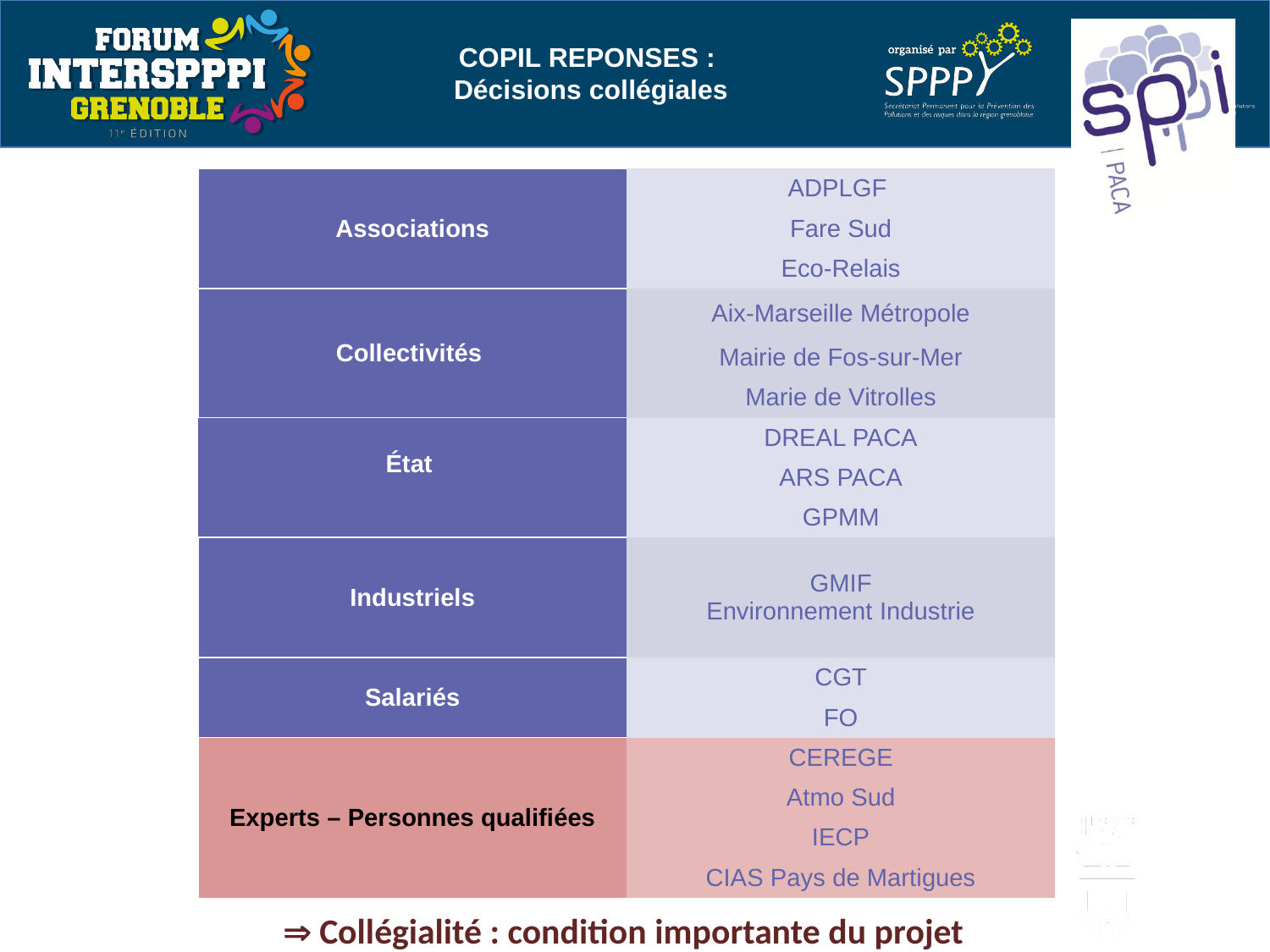

# COPIL REPONSES : Décisions collégiales
| Associations | ADPLGF |
| --- | --- |
|  | Fare Sud |
|  | Eco-Relais |
| Collectivités | Aix-Marseille Métropole |
|  | Mairie de Fos-sur-Mer |
|  | Marie de Vitrolles |
| État | DREAL PACA |
|  | ARS PACA |
|  | GPMM |
| Industriels | GMIF Environnement Industrie |
| Salariés | CGT |
|  | FO |
| Experts – Personnes qualifiées | CEREGE |
|  | Atmo Sud |
|  | IECP |
|  | CIAS Pays de Martigues |

⇒ Collégialité : condition importante du projet